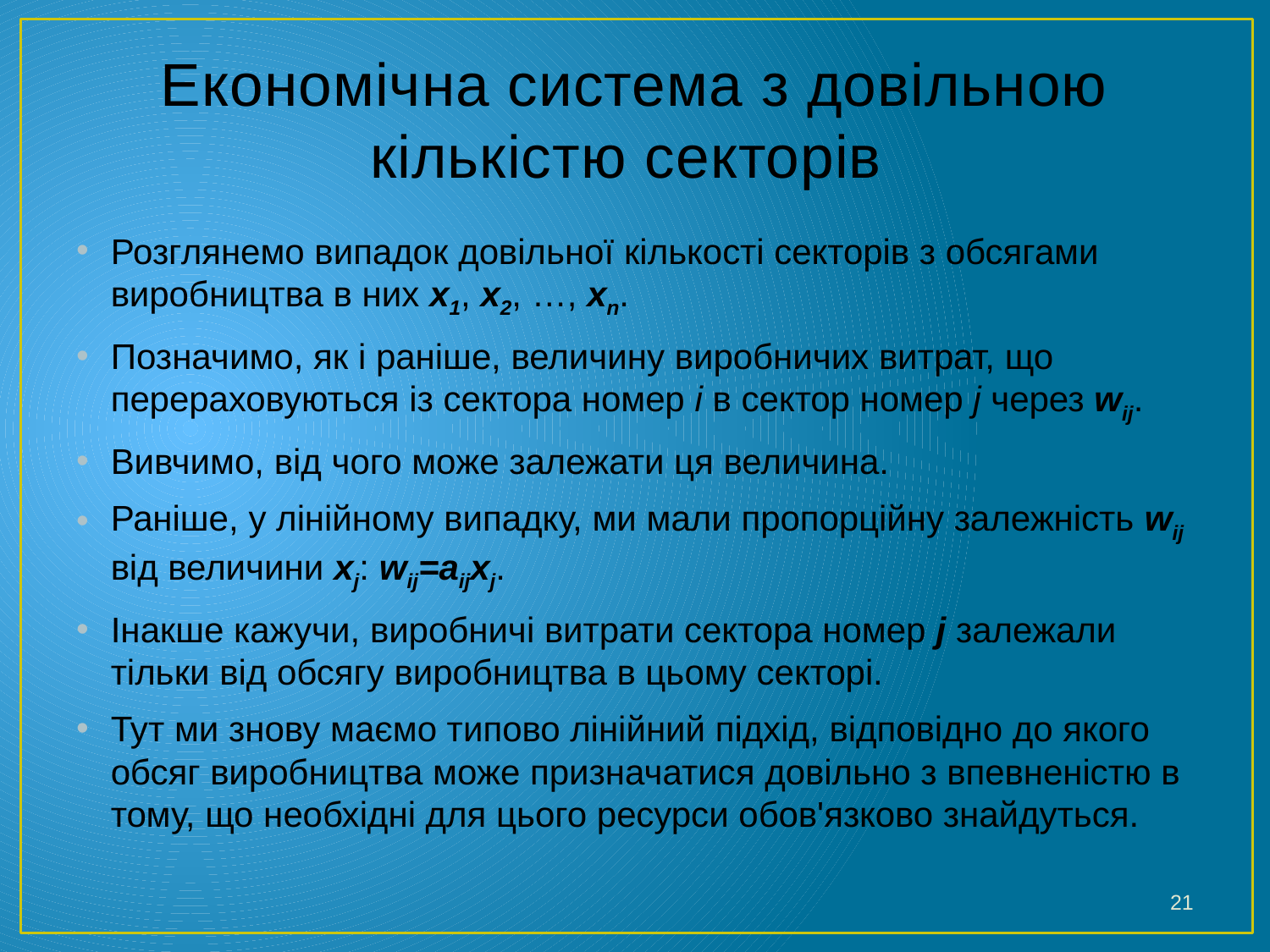

# Економічна система з довільною кількістю секторів
Розглянемо випадок довільної кількості секторів з обсягами виробництва в них x1, x2, …, xn.
Позначимо, як і раніше, величину виробничих витрат, що перераховуються із сектора номер i в сектор номер j через wij.
Вивчимо, від чого може залежати ця величина.
Раніше, у лінійному випадку, ми мали пропорційну залежність wij від величини xj: wij=aijxj.
Інакше кажучи, виробничі витрати сектора номер j залежали тільки від обсягу виробництва в цьому секторі.
Тут ми знову маємо типово лінійний підхід, відповідно до якого обсяг виробництва може призначатися довільно з впевненістю в тому, що необхідні для цього ресурси обов'язково знайдуться.
21